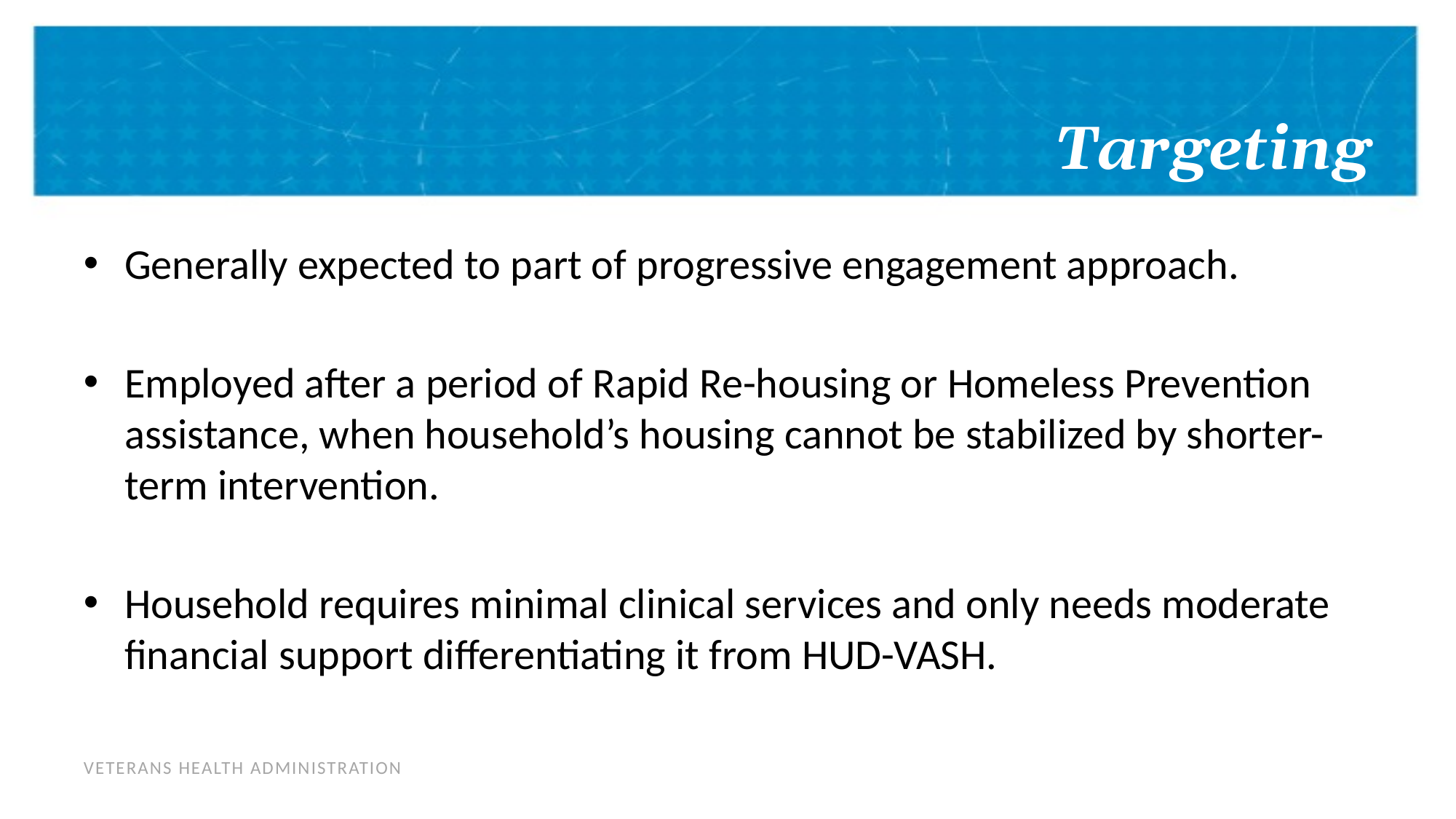

# Targeting
Generally expected to part of progressive engagement approach.

Employed after a period of Rapid Re-housing or Homeless Prevention assistance, when household’s housing cannot be stabilized by shorter-term intervention.

Household requires minimal clinical services and only needs moderate financial support differentiating it from HUD-VASH.